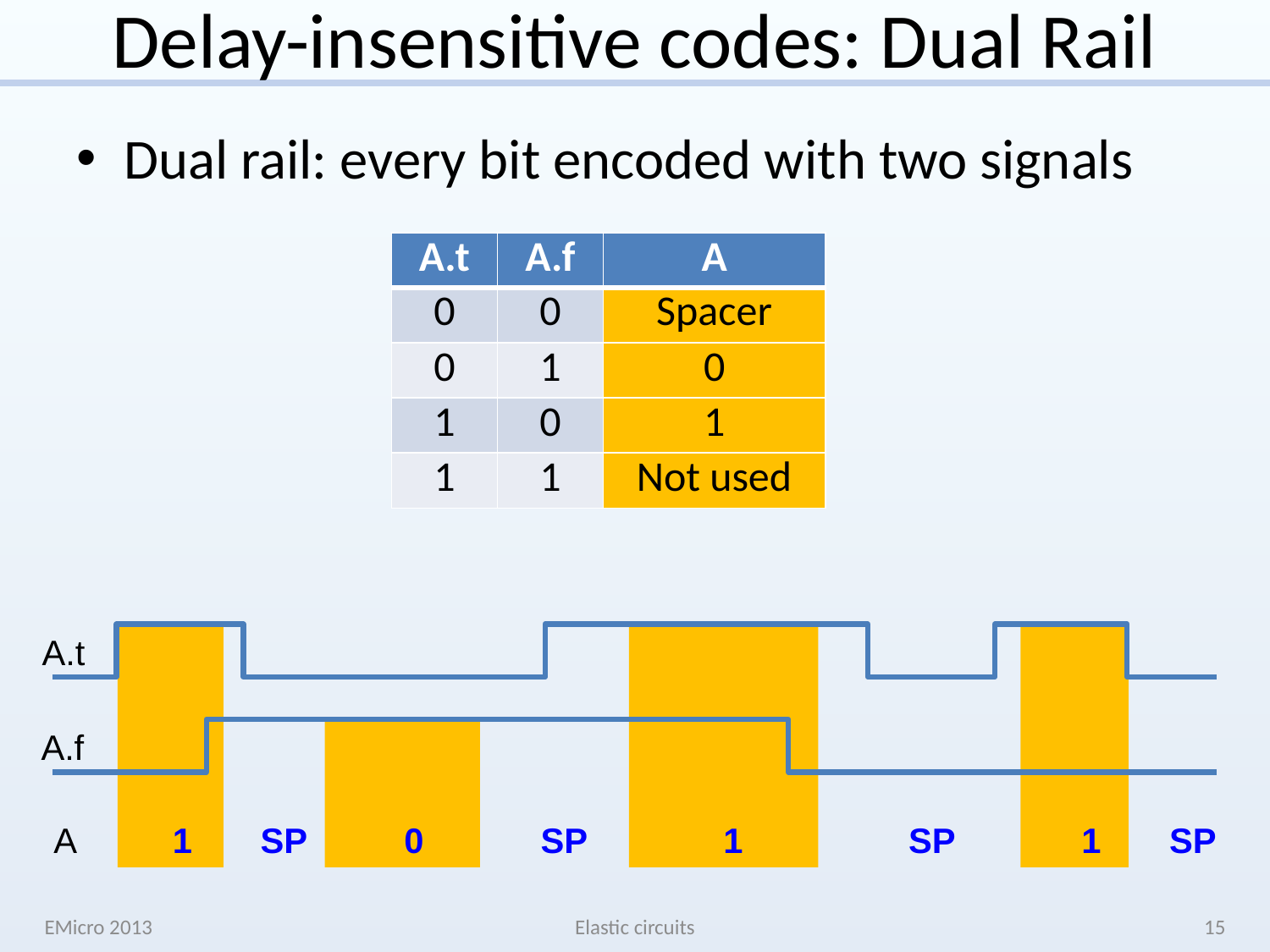

# Delay-insensitive codes: Dual Rail
Dual rail: every bit encoded with two signals
| A.t | A.f | A |
| --- | --- | --- |
| 0 | 0 | Spacer |
| 0 | 1 | 0 |
| 1 | 0 | 1 |
| 1 | 1 | Not used |
A.t

A          1       SP          0            SP              1                 SP             1       SP
A.f
EMicro 2013
Elastic circuits
15